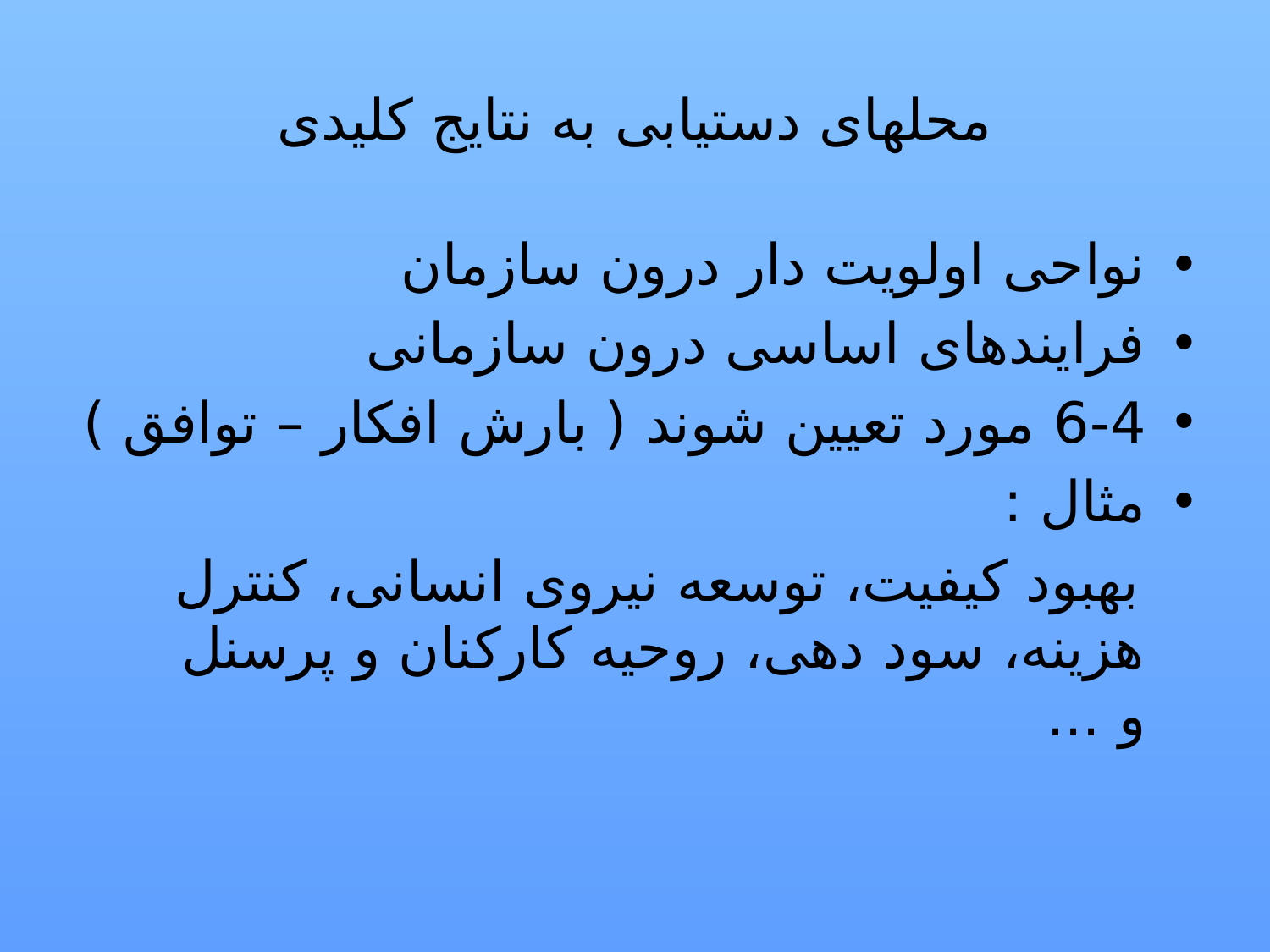

# محلهای دستیابی به نتایج کلیدی
نواحی اولویت دار درون سازمان
فرایندهای اساسی درون سازمانی
6-4 مورد تعیین شوند ( بارش افکار – توافق )
مثال :
   بهبود کیفیت، توسعه نیروی انسانی، کنترل هزینه، سود دهی، روحیه کارکنان و پرسنل و ...